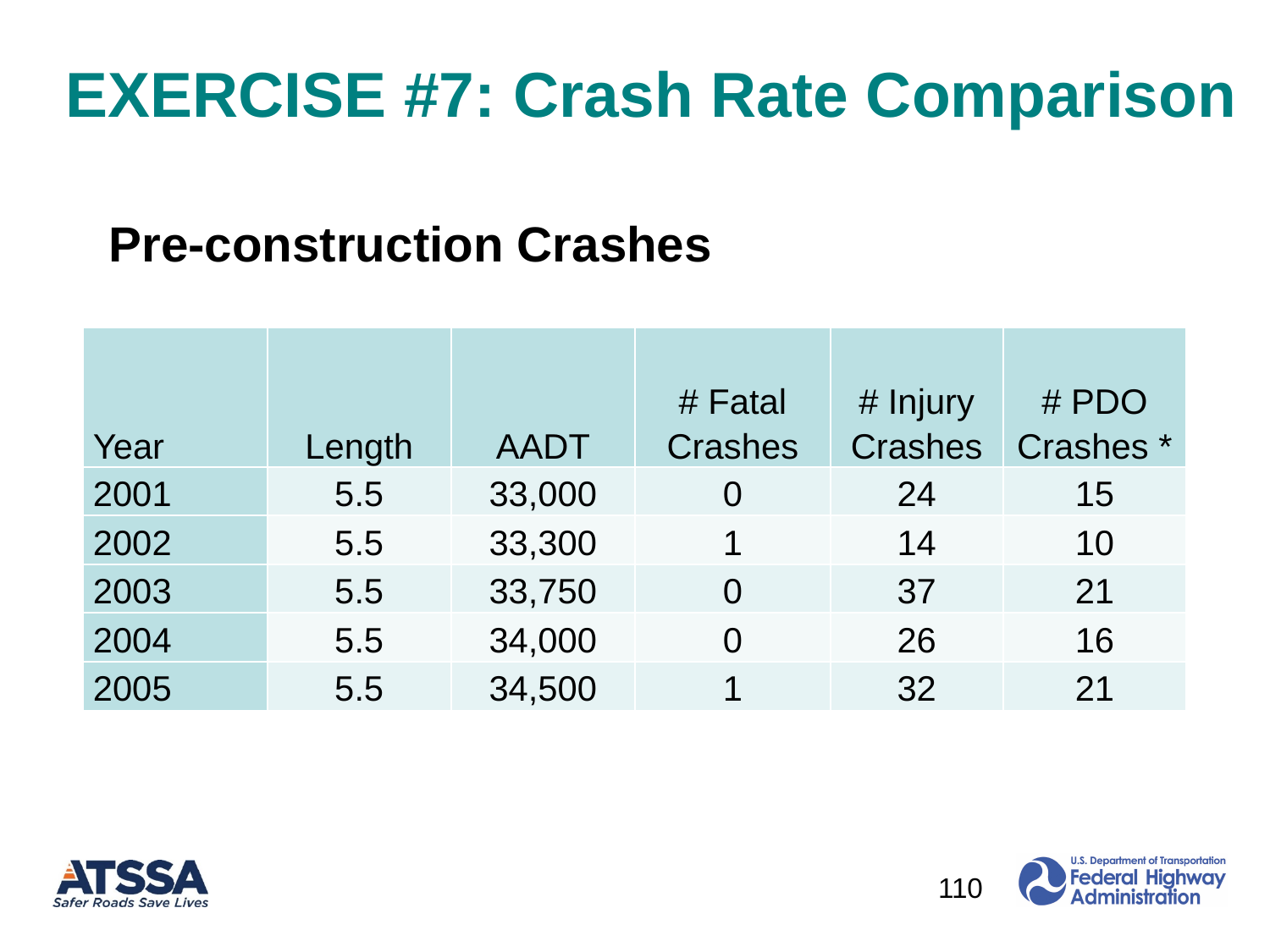

# EXERCISE #7: Crash Rate Comparison
Pre-construction Crashes
| Year | Length | AADT | # Fatal Crashes | # Injury Crashes | # PDO Crashes \* |
| --- | --- | --- | --- | --- | --- |
| 2001 | 5.5 | 33,000 | 0 | 24 | 15 |
| 2002 | 5.5 | 33,300 | 1 | 14 | 10 |
| 2003 | 5.5 | 33,750 | 0 | 37 | 21 |
| 2004 | 5.5 | 34,000 | 0 | 26 | 16 |
| 2005 | 5.5 | 34,500 | 1 | 32 | 21 |
95.9 crashes/HMVMT